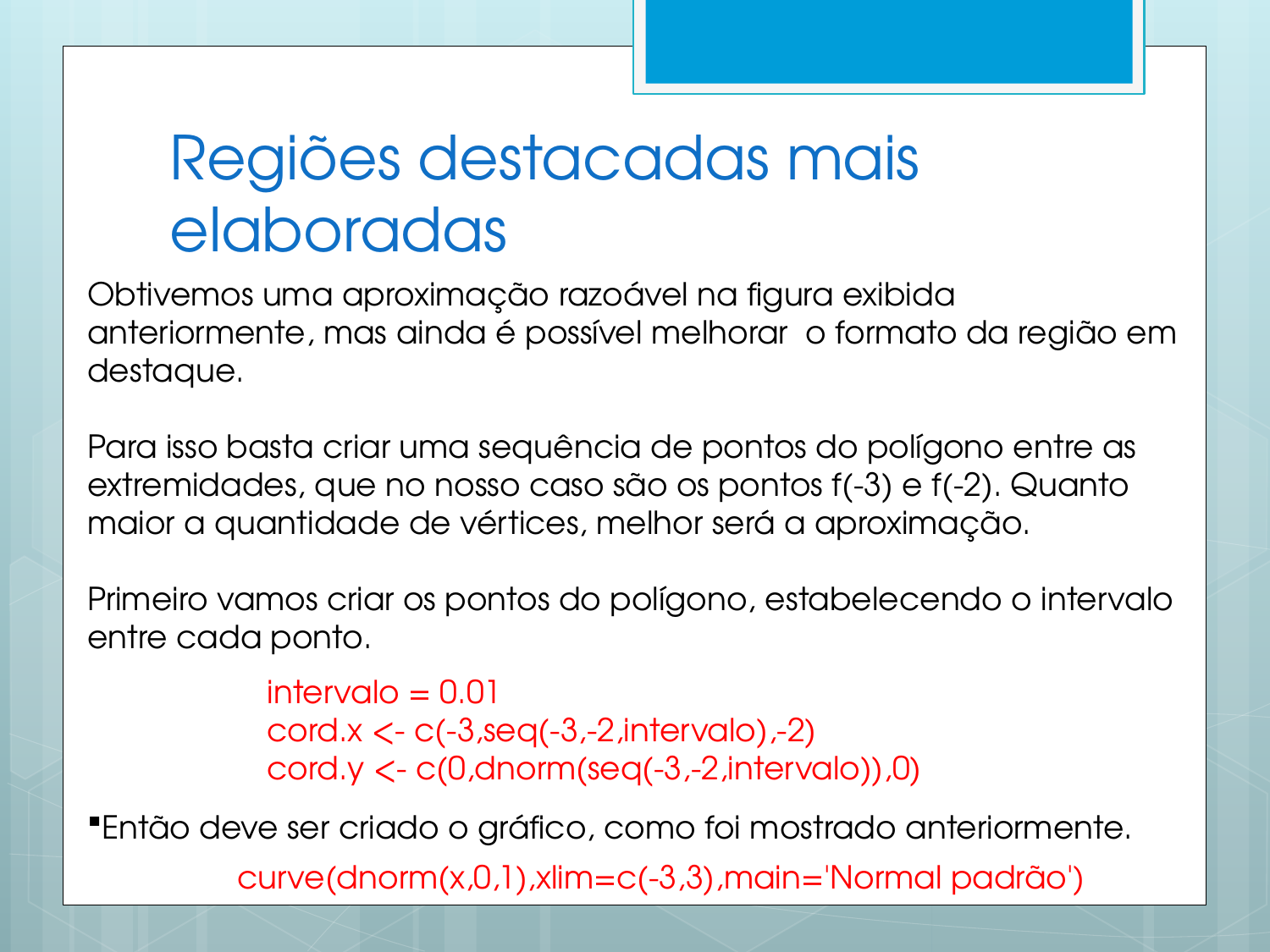

# Regiões destacadas mais elaboradas
Obtivemos uma aproximação razoável na figura exibida anteriormente, mas ainda é possível melhorar  o formato da região em destaque.

Para isso basta criar uma sequência de pontos do polígono entre as extremidades, que no nosso caso são os pontos f(-3) e f(-2). Quanto maior a quantidade de vértices, melhor será a aproximação.

Primeiro vamos criar os pontos do polígono, estabelecendo o intervalo entre cada ponto.

Então deve ser criado o gráfico, como foi mostrado anteriormente.

intervalo = 0.01
cord.x <- c(-3,seq(-3,-2,intervalo),-2)
cord.y <- c(0,dnorm(seq(-3,-2,intervalo)),0)
curve(dnorm(x,0,1),xlim=c(-3,3),main='Normal padrão')